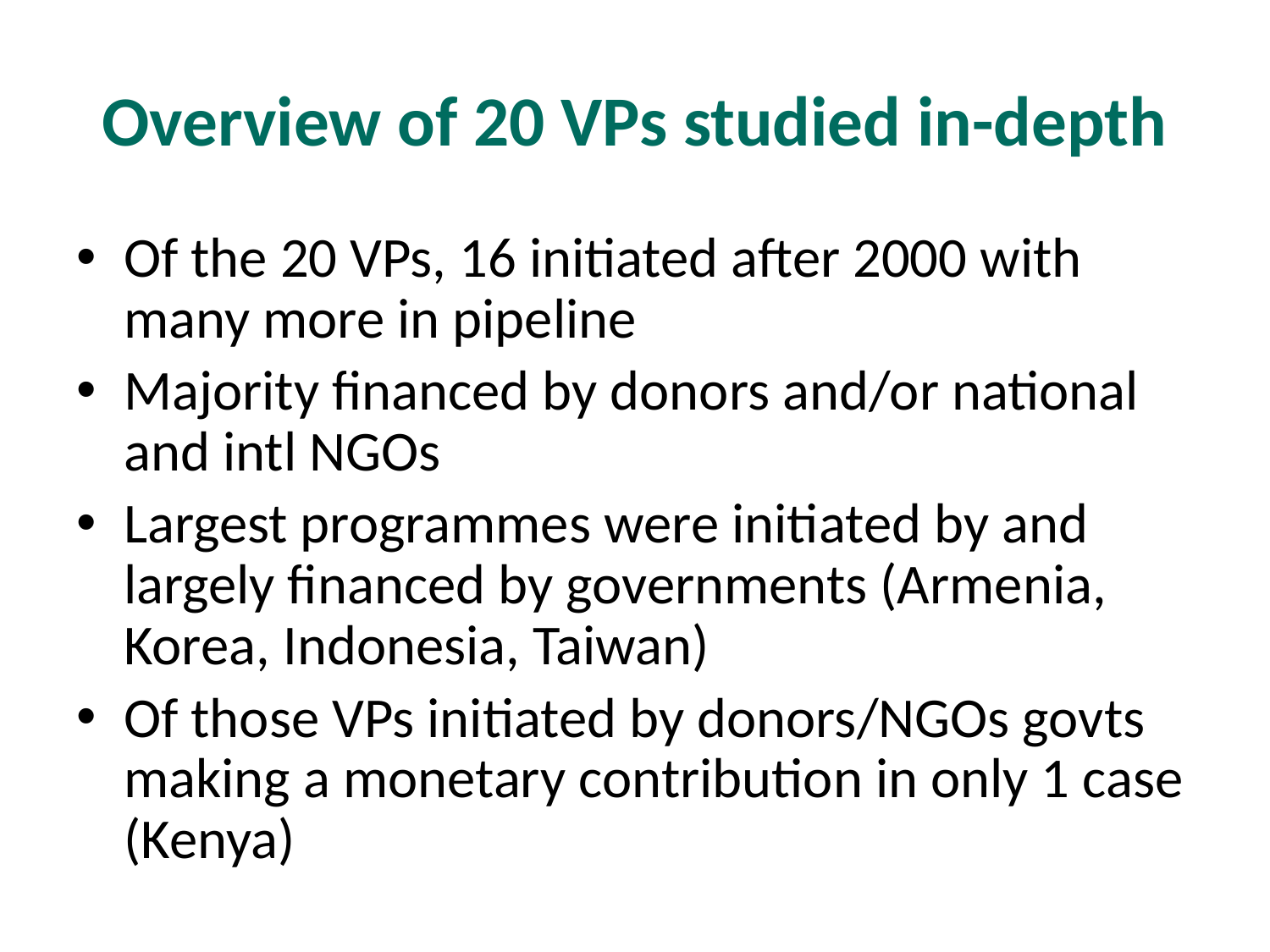

# Overview of 20 VPs studied in-depth
Of the 20 VPs, 16 initiated after 2000 with many more in pipeline
Majority financed by donors and/or national and intl NGOs
Largest programmes were initiated by and largely financed by governments (Armenia, Korea, Indonesia, Taiwan)
Of those VPs initiated by donors/NGOs govts making a monetary contribution in only 1 case (Kenya)